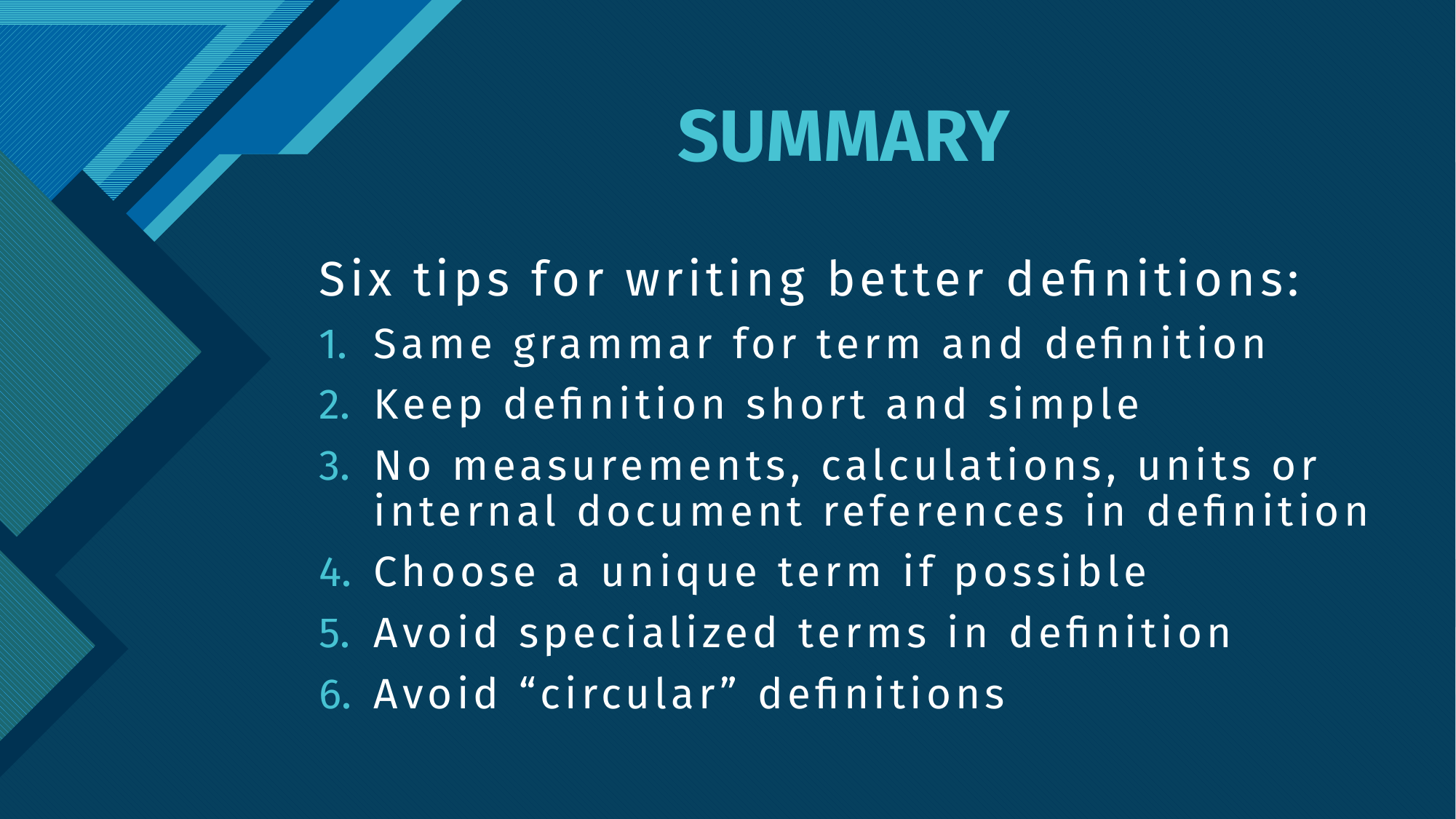

# SUMMARY
Six tips for writing better definitions:
Same grammar for term and definition
Keep definition short and simple
No measurements, calculations, units or internal document references in definition
Choose a unique term if possible
Avoid specialized terms in definition
Avoid “circular” definitions